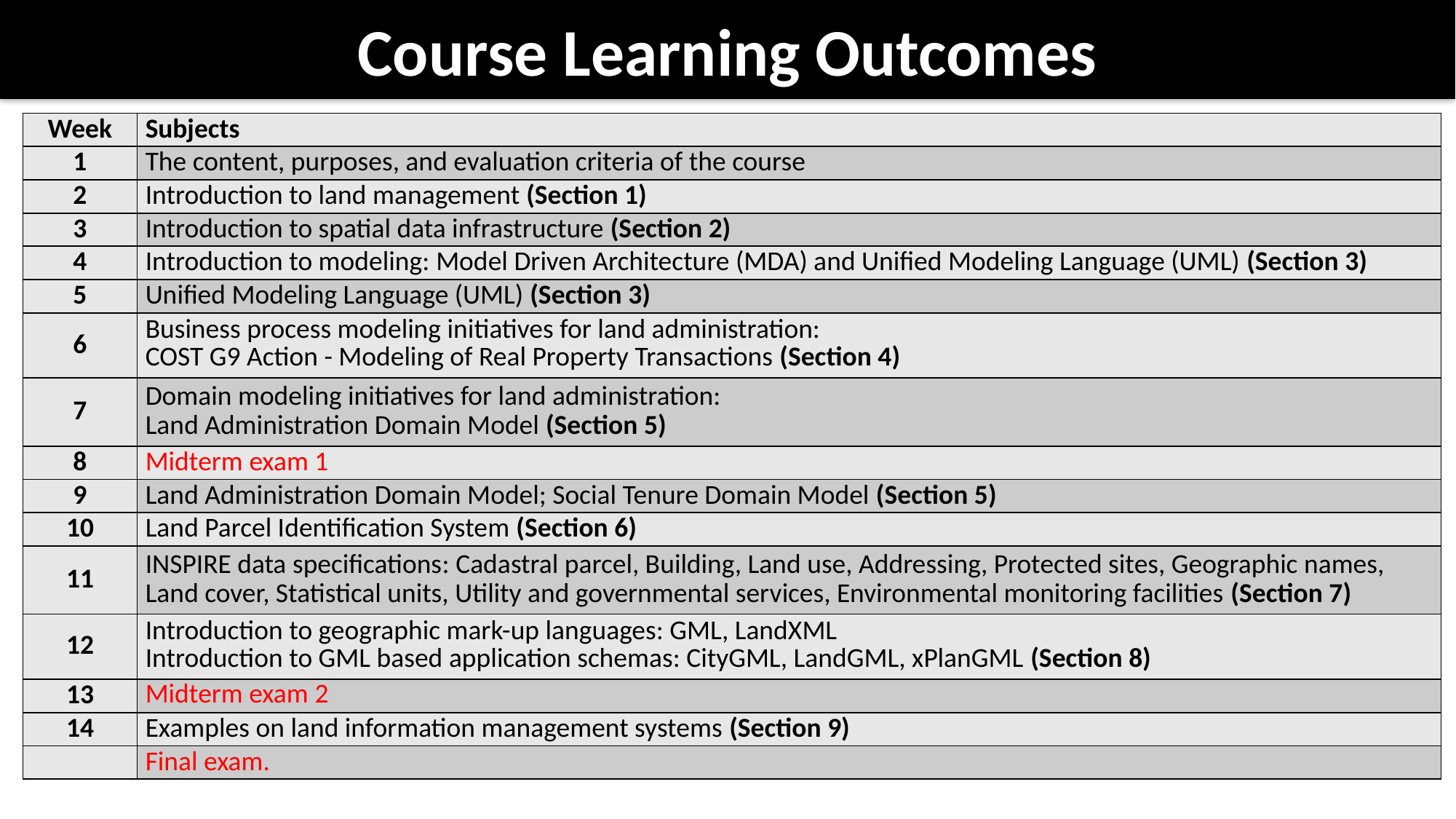

# Course Learning Outcomes
| Week | Subjects |
| --- | --- |
| 1 | The content, purposes, and evaluation criteria of the course |
| 2 | Introduction to land management (Section 1) |
| 3 | Introduction to spatial data infrastructure (Section 2) |
| 4 | Introduction to modeling: Model Driven Architecture (MDA) and Unified Modeling Language (UML) (Section 3) |
| 5 | Unified Modeling Language (UML) (Section 3) |
| 6 | Business process modeling initiatives for land administration: COST G9 Action - Modeling of Real Property Transactions (Section 4) |
| 7 | Domain modeling initiatives for land administration: Land Administration Domain Model (Section 5) |
| 8 | Midterm exam 1 |
| 9 | Land Administration Domain Model; Social Tenure Domain Model (Section 5) |
| 10 | Land Parcel Identification System (Section 6) |
| 11 | INSPIRE data specifications: Cadastral parcel, Building, Land use, Addressing, Protected sites, Geographic names, Land cover, Statistical units, Utility and governmental services, Environmental monitoring facilities (Section 7) |
| 12 | Introduction to geographic mark-up languages: GML, LandXML Introduction to GML based application schemas: CityGML, LandGML, xPlanGML (Section 8) |
| 13 | Midterm exam 2 |
| 14 | Examples on land information management systems (Section 9) |
|  | Final exam. |